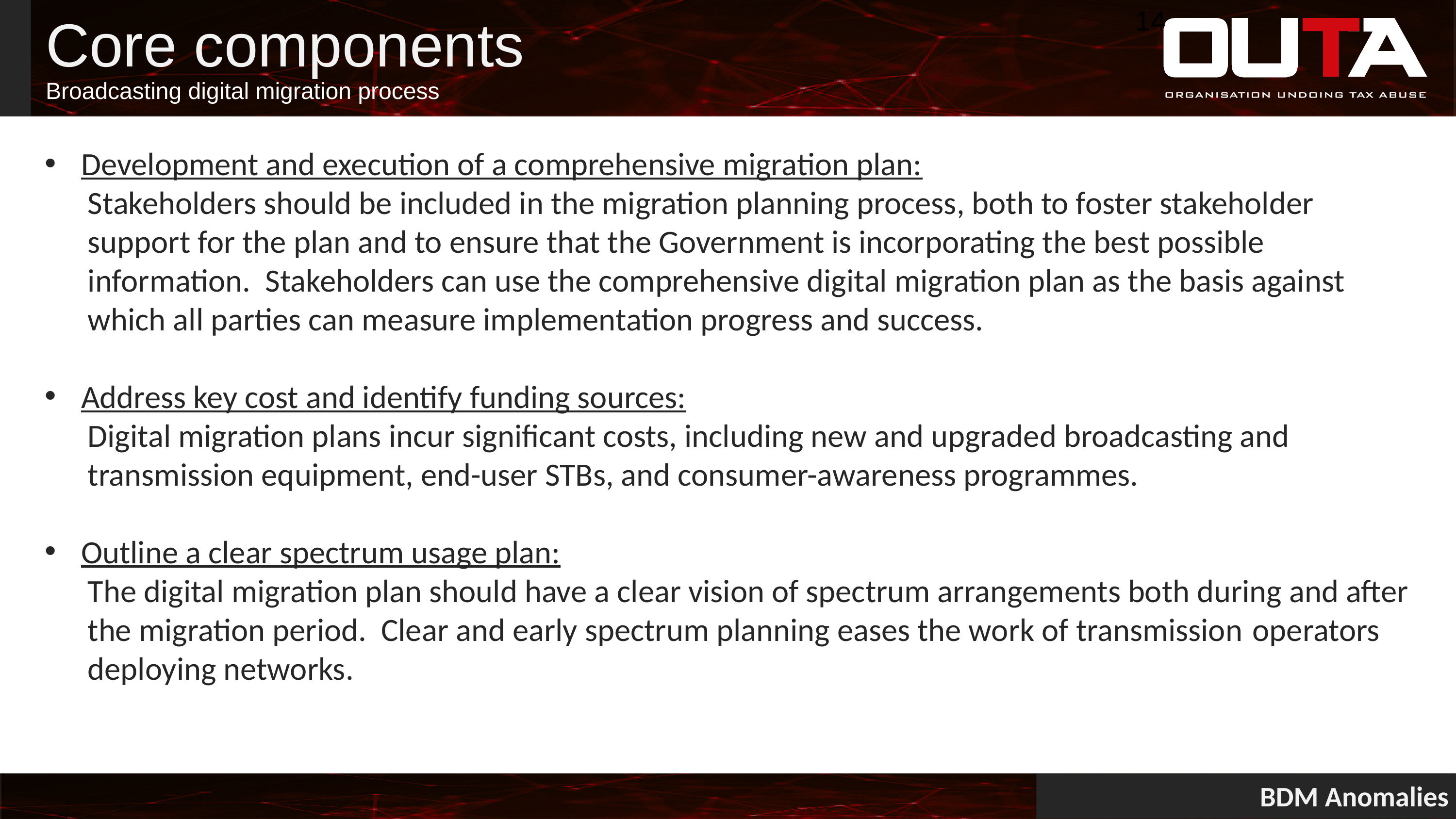

14
# Core components
Broadcasting digital migration process
Development and execution of a comprehensive migration plan:
Stakeholders should be included in the migration planning process, both to foster stakeholder support for the plan and to ensure that the Government is incorporating the best possible information.  Stakeholders can use the comprehensive digital migration plan as the basis against which all parties can measure implementation progress and success.

Address key cost and identify funding sources:
Digital migration plans incur significant costs, including new and upgraded broadcasting and transmission equipment, end-user STBs, and consumer-awareness programmes.

Outline a clear spectrum usage plan:
The digital migration plan should have a clear vision of spectrum arrangements both during and after the migration period.  Clear and early spectrum planning eases the work of transmission 	operators deploying networks.
BDM Anomalies